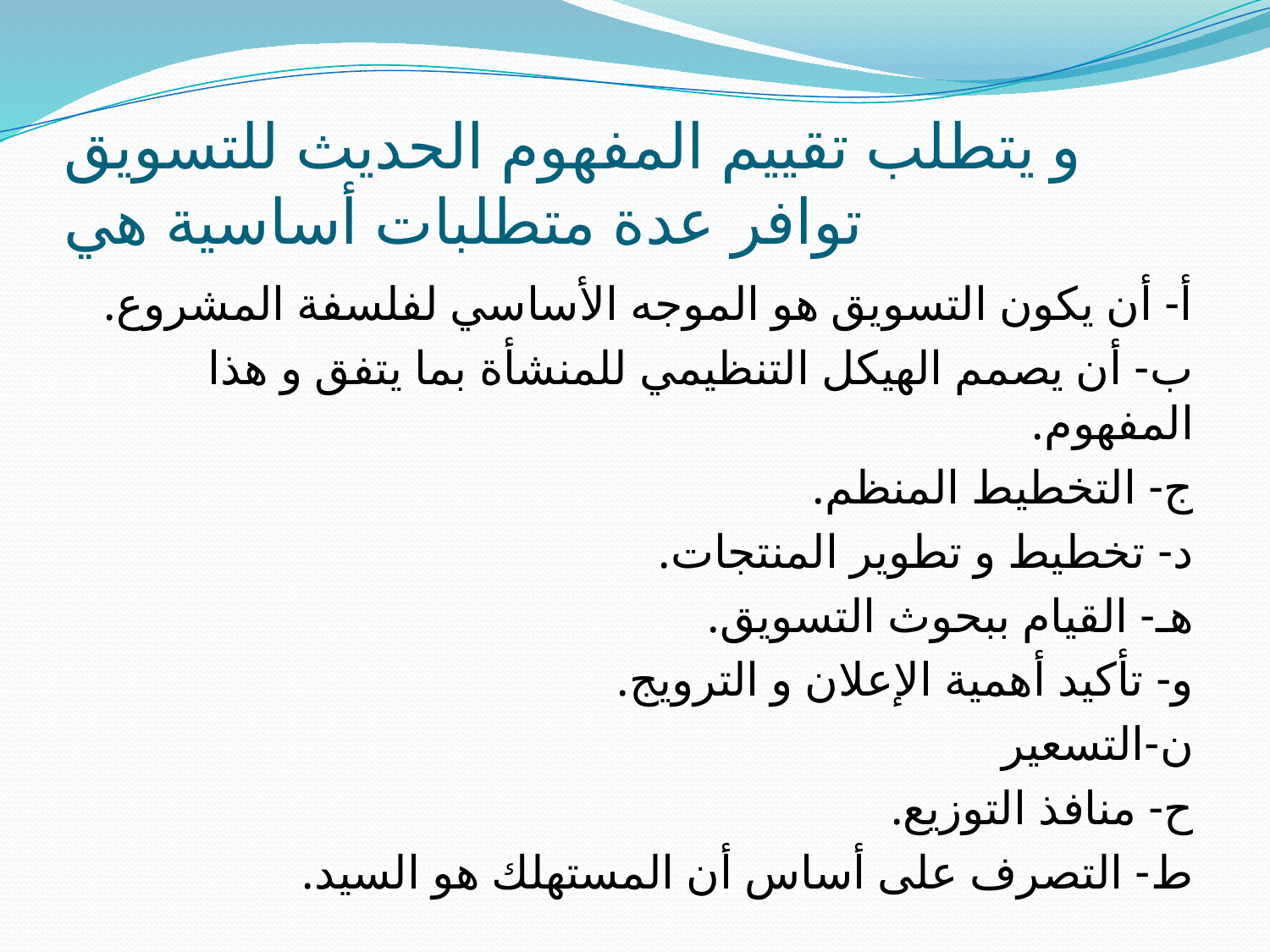

# و يتطلب تقييم المفهوم الحديث للتسويق توافر عدة متطلبات أساسية هي
أ- أن يكون التسويق هو الموجه الأساسي لفلسفة المشروع.
ب- أن يصمم الهيكل التنظيمي للمنشأة بما يتفق و هذا المفهوم.
ج- التخطيط المنظم.
د- تخطيط و تطوير المنتجات.
هـ- القيام ببحوث التسويق.
و- تأكيد أهمية الإعلان و الترويج.
ن-التسعير
ح- منافذ التوزيع.
ط- التصرف على أساس أن المستهلك هو السيد.